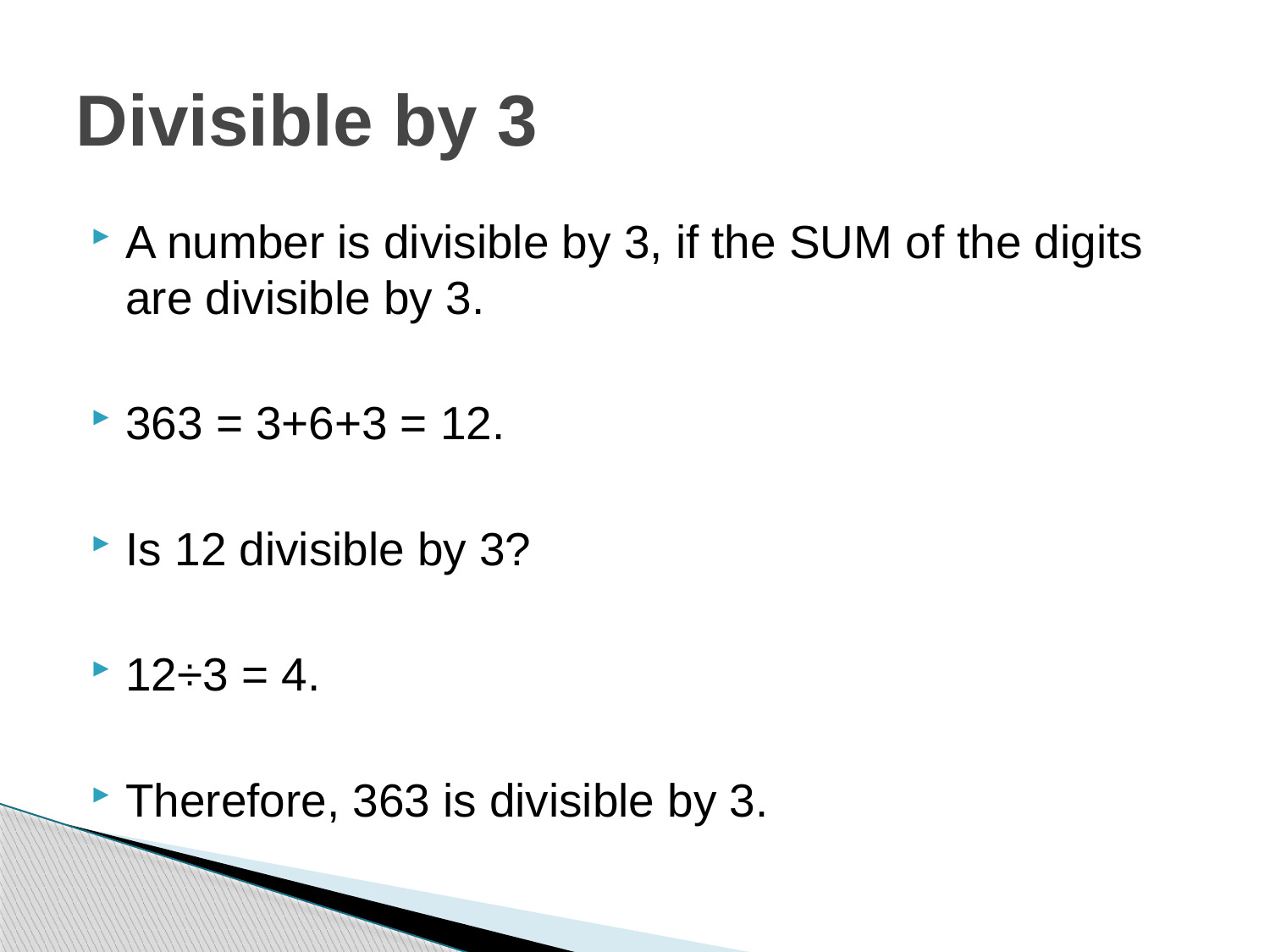

# Divisible by 3
A number is divisible by 3, if the SUM of the digits are divisible by 3.

363 = 3+6+3 = 12.

Is 12 divisible by 3?

12÷3 = 4.

Therefore, 363 is divisible by 3.